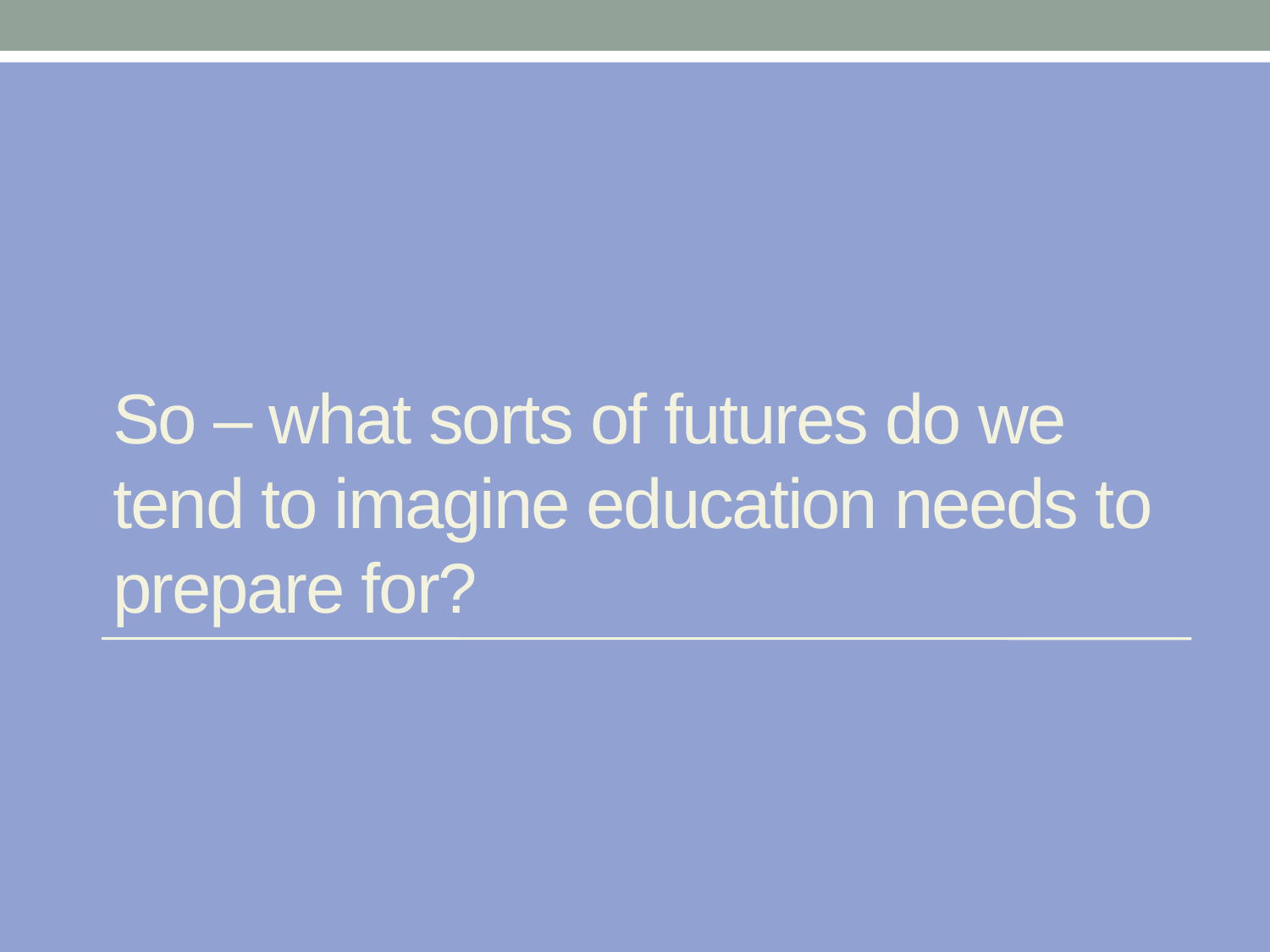

# So – what sorts of futures do we tend to imagine education needs to prepare for?